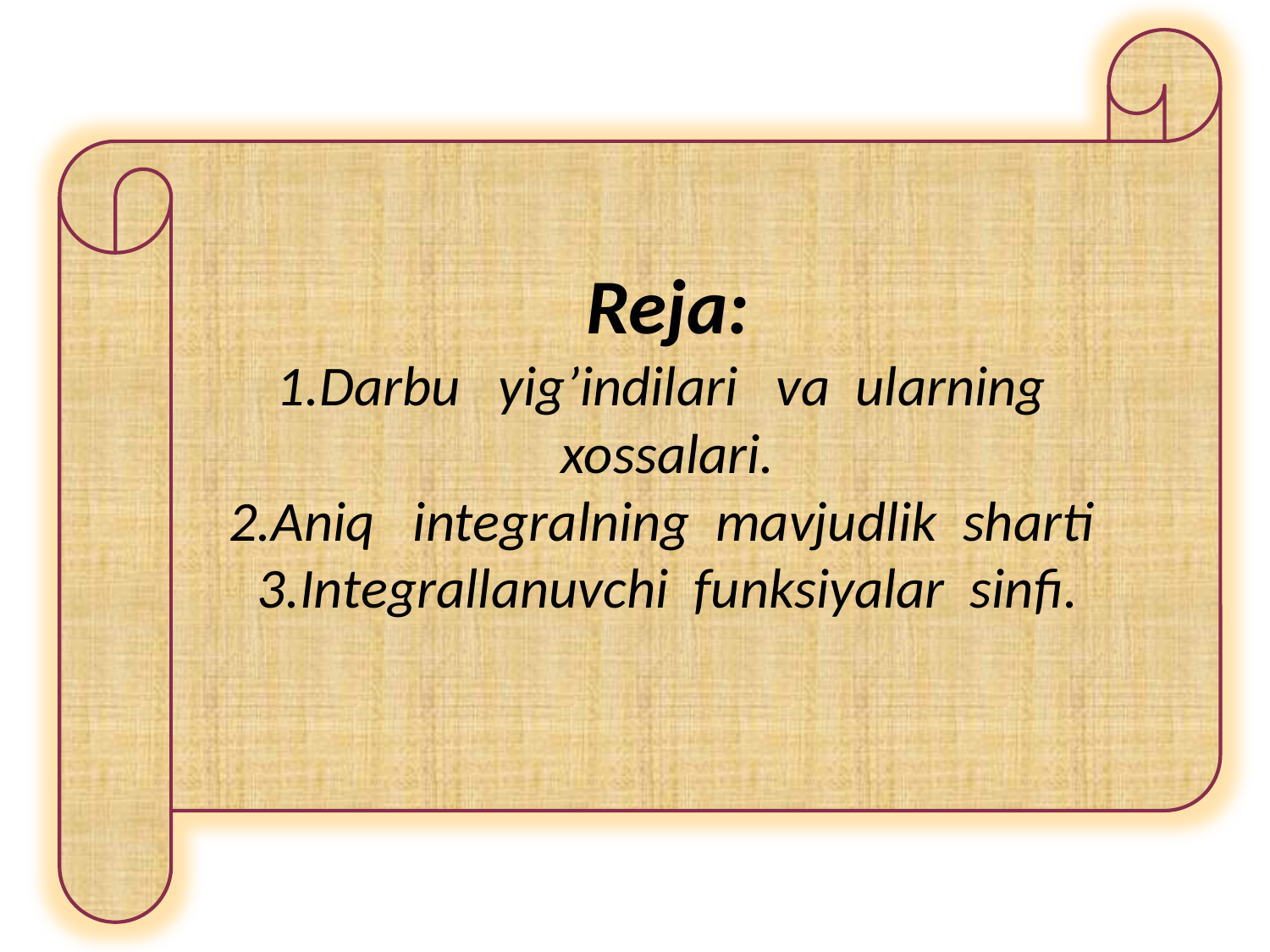

Reja:
1.Darbu   yig’indilari   va  ularning  xossalari.
2.Aniq   integralning  mavjudlik  sharti
3.Integrallanuvchi  funksiyalar  sinfi.

#